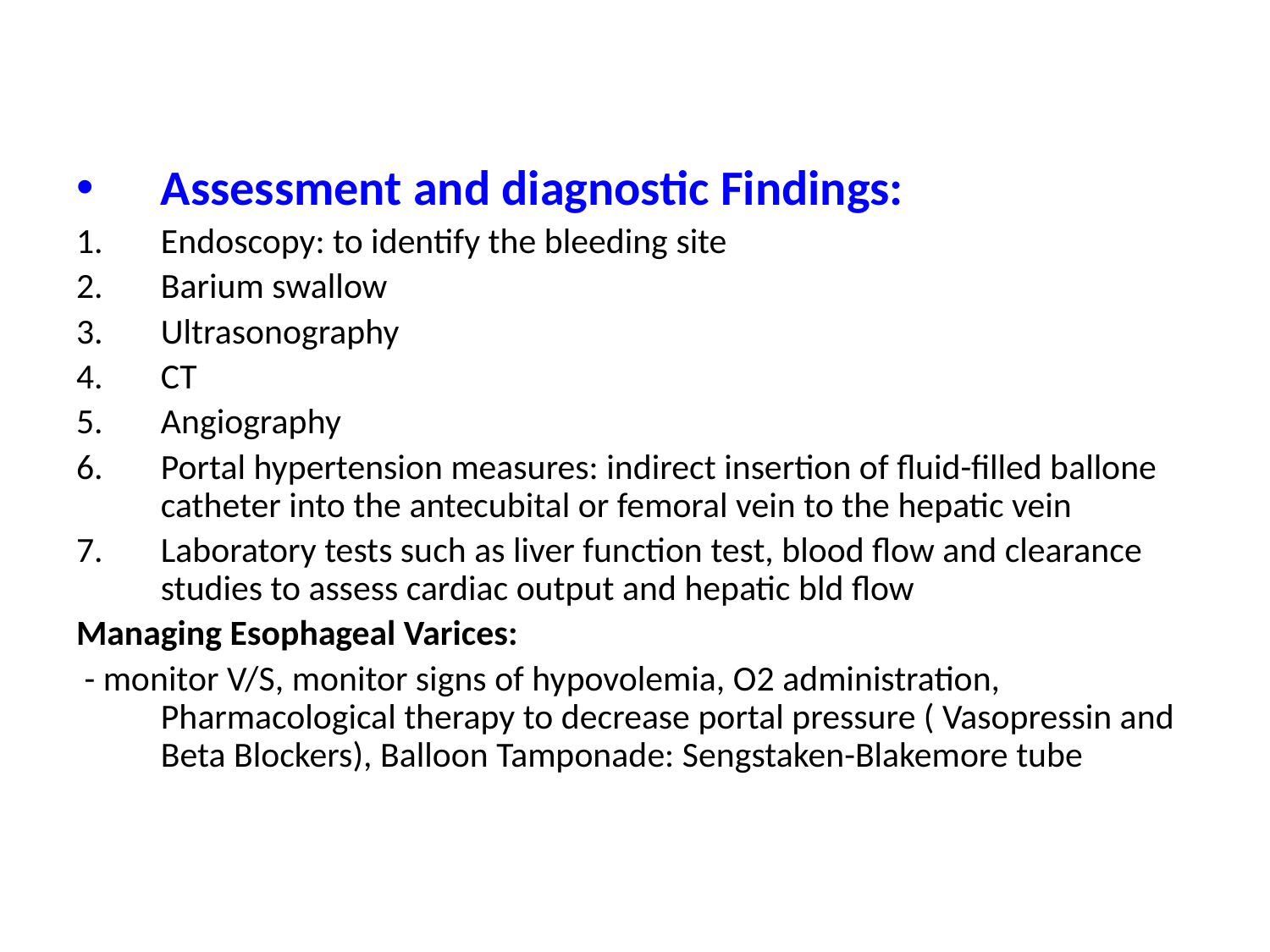

Assessment and diagnostic Findings:
Endoscopy: to identify the bleeding site
Barium swallow
Ultrasonography
CT
Angiography
Portal hypertension measures: indirect insertion of fluid-filled ballone catheter into the antecubital or femoral vein to the hepatic vein
Laboratory tests such as liver function test, blood flow and clearance studies to assess cardiac output and hepatic bld flow
Managing Esophageal Varices:
 - monitor V/S, monitor signs of hypovolemia, O2 administration, Pharmacological therapy to decrease portal pressure ( Vasopressin and Beta Blockers), Balloon Tamponade: Sengstaken-Blakemore tube